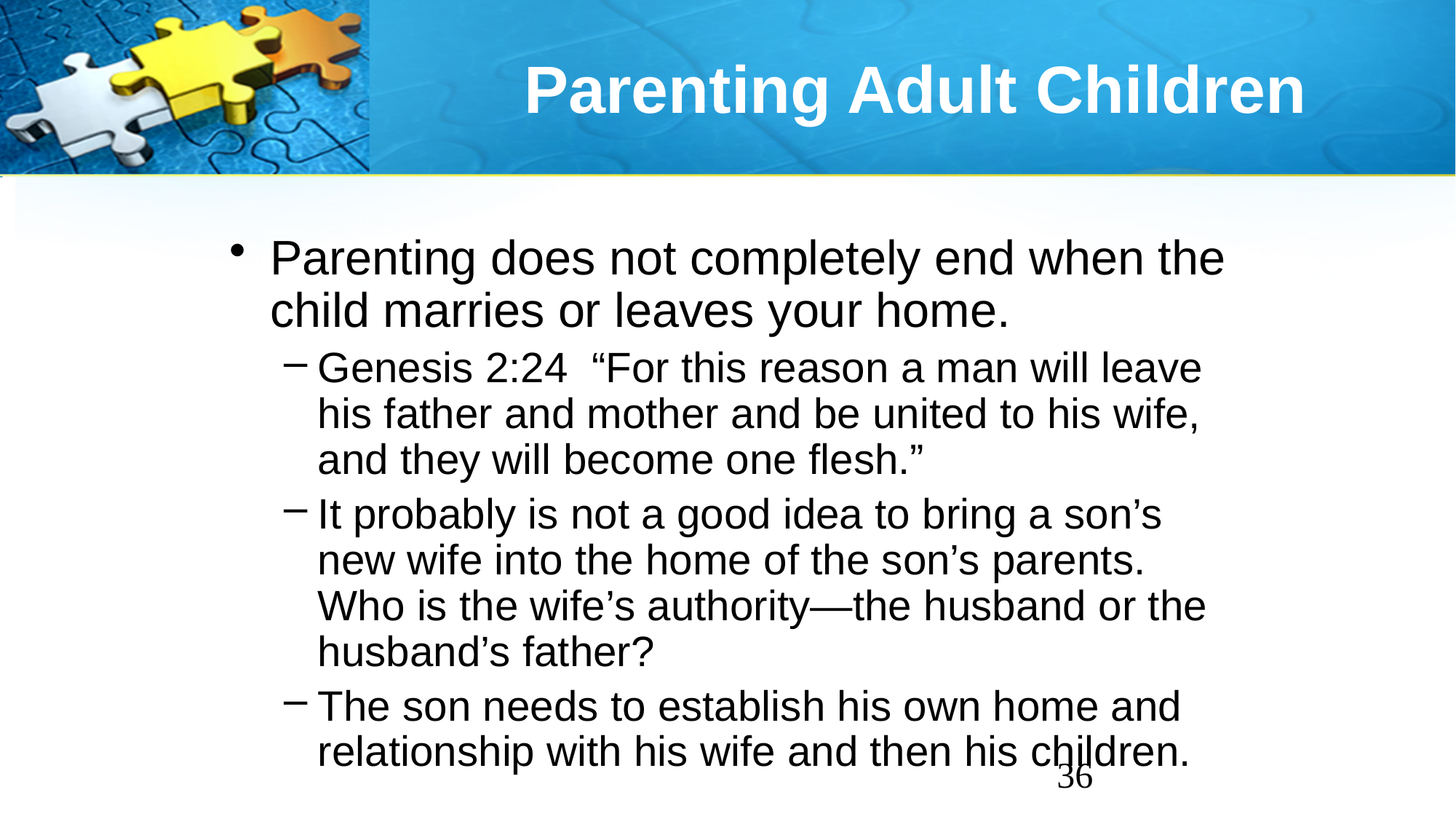

# Parenting Adult Children
Parenting does not completely end when the child marries or leaves your home.
Genesis 2:24  “For this reason a man will leave his father and mother and be united to his wife, and they will become one flesh.”
It probably is not a good idea to bring a son’s new wife into the home of the son’s parents. Who is the wife’s authority—the husband or the husband’s father?
The son needs to establish his own home and relationship with his wife and then his children.
36